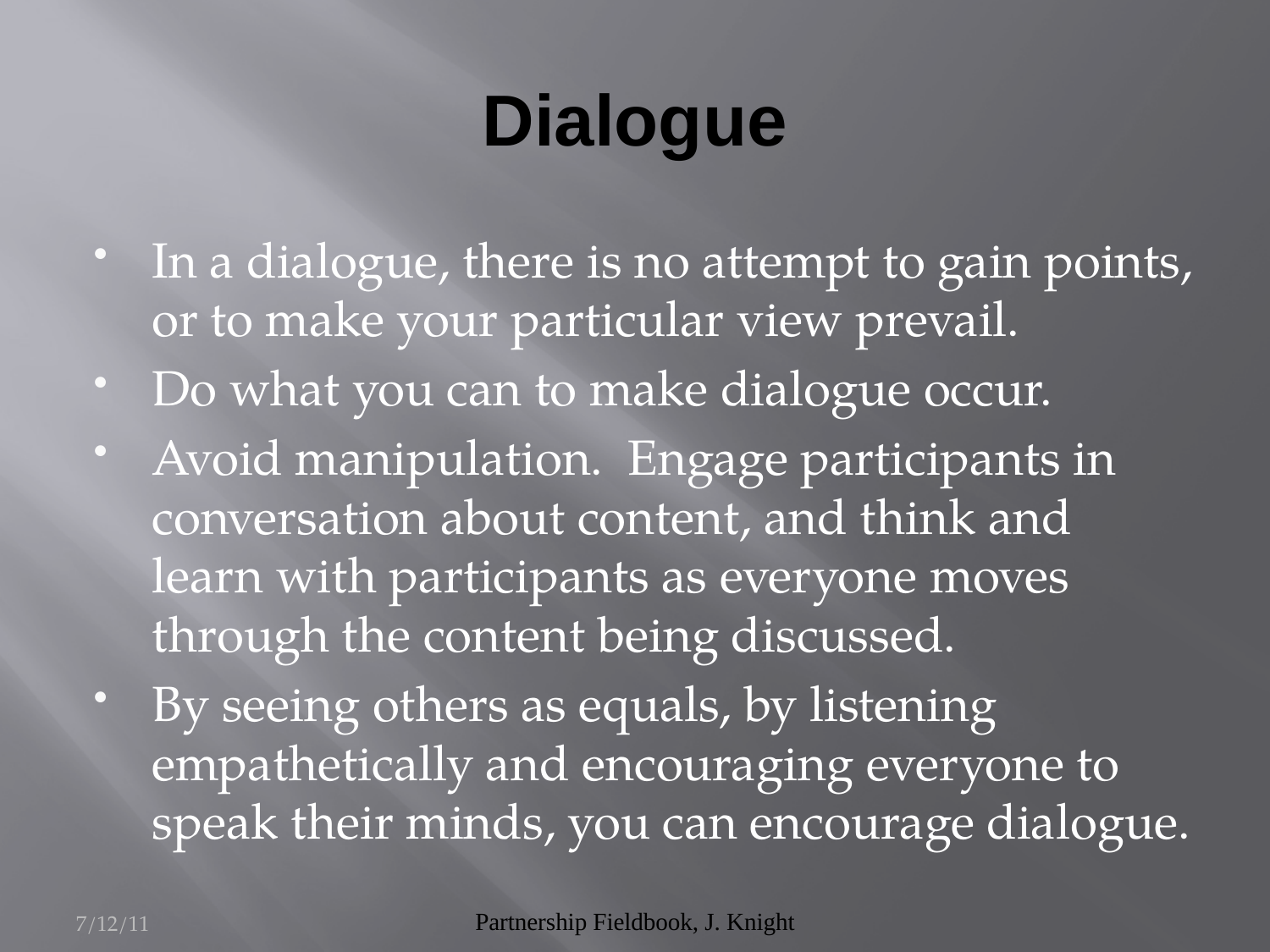

# Dialogue
In a dialogue, there is no attempt to gain points, or to make your particular view prevail.
Do what you can to make dialogue occur.
Avoid manipulation.  Engage participants in conversation about content, and think and learn with participants as everyone moves through the content being discussed.
By seeing others as equals, by listening empathetically and encouraging everyone to speak their minds, you can encourage dialogue.
7/12/11
Partnership Fieldbook, J. Knight